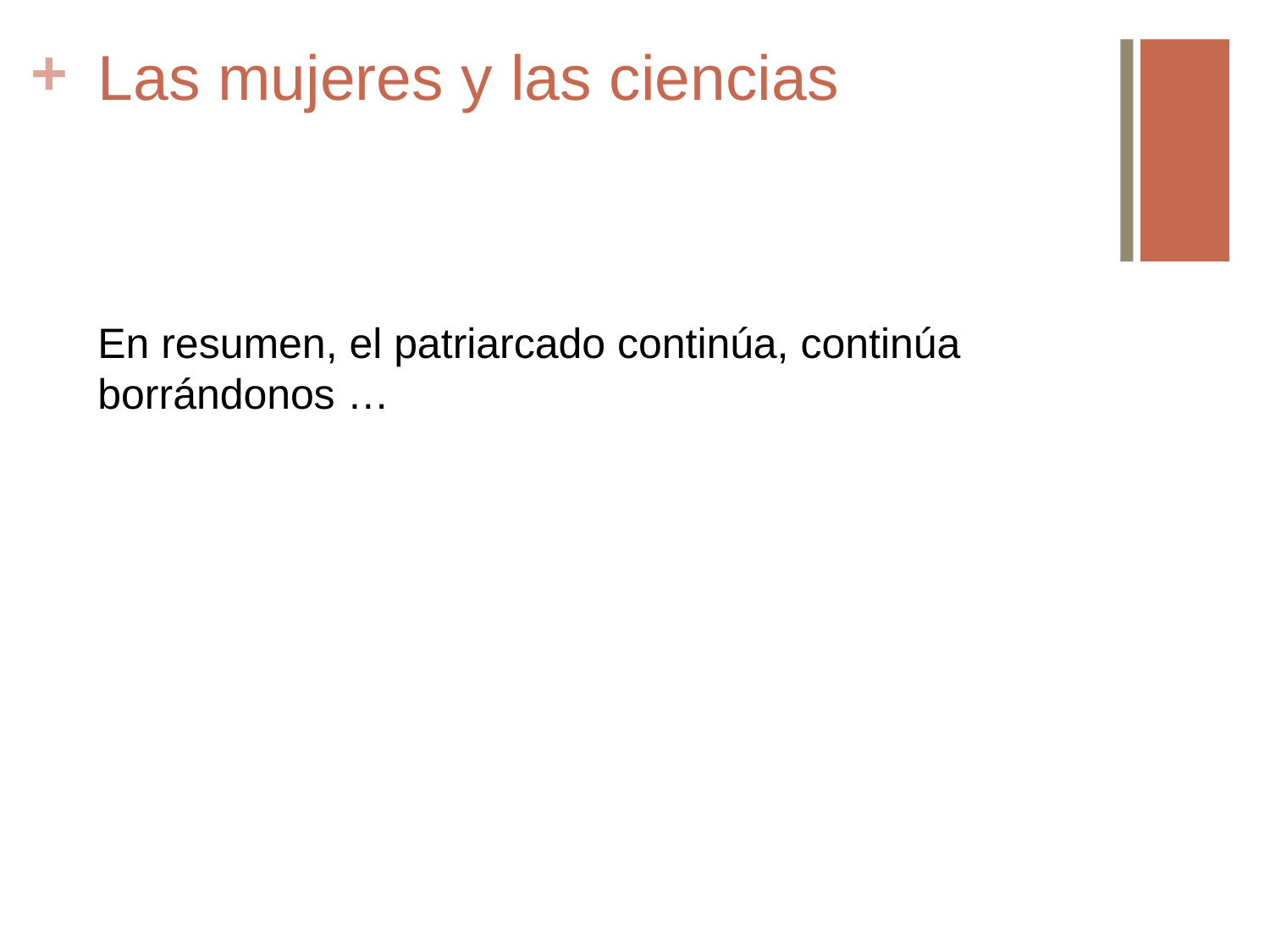

# Las mujeres y las ciencias

En resumen, el patriarcado continúa, continúa borrándonos …